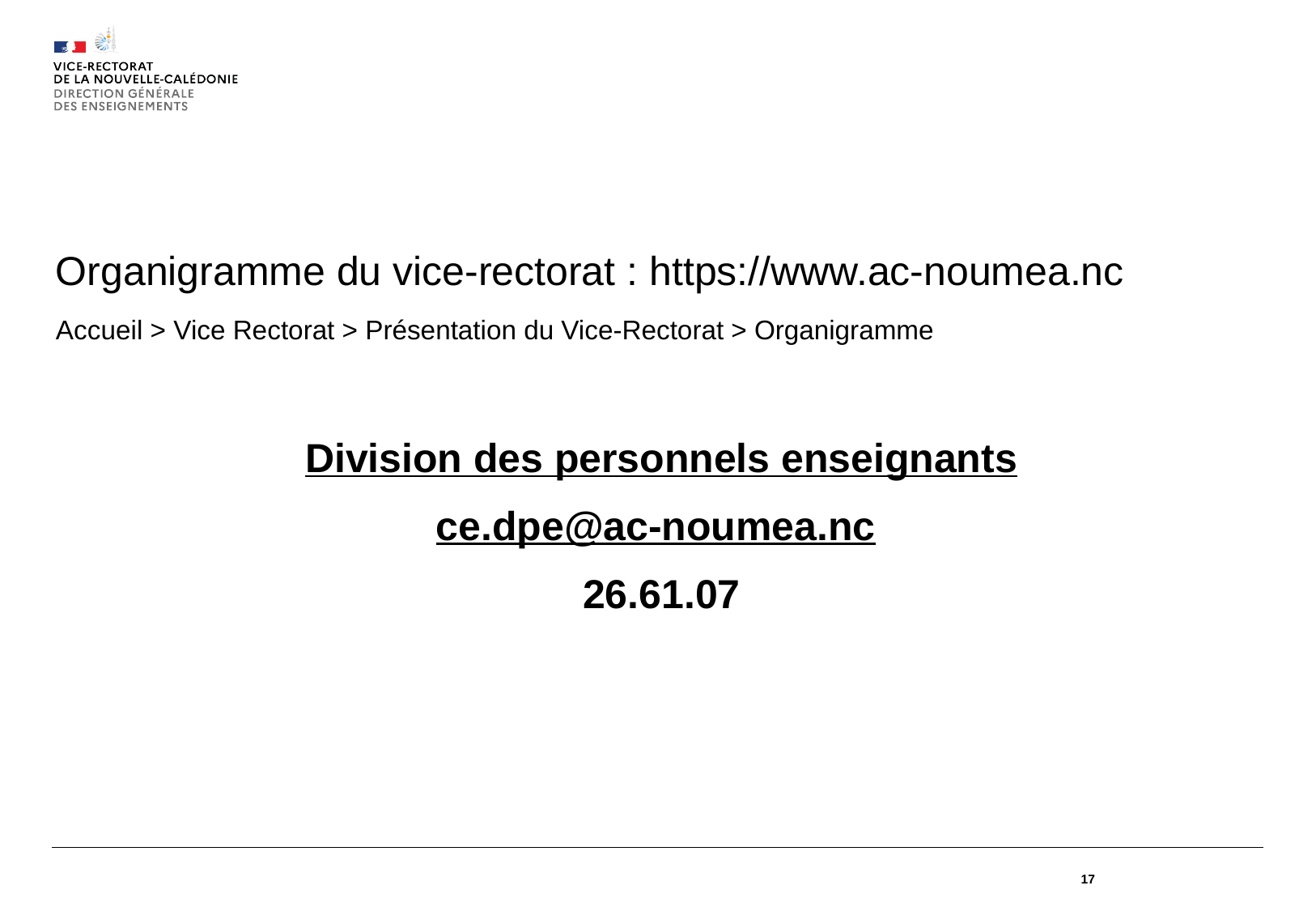

#
Organigramme du vice-rectorat : https://www.ac-noumea.nc
Accueil > Vice Rectorat > Présentation du Vice-Rectorat > Organigramme

Division des personnels enseignants
ce.dpe@ac-noumea.nc
26.61.07

17